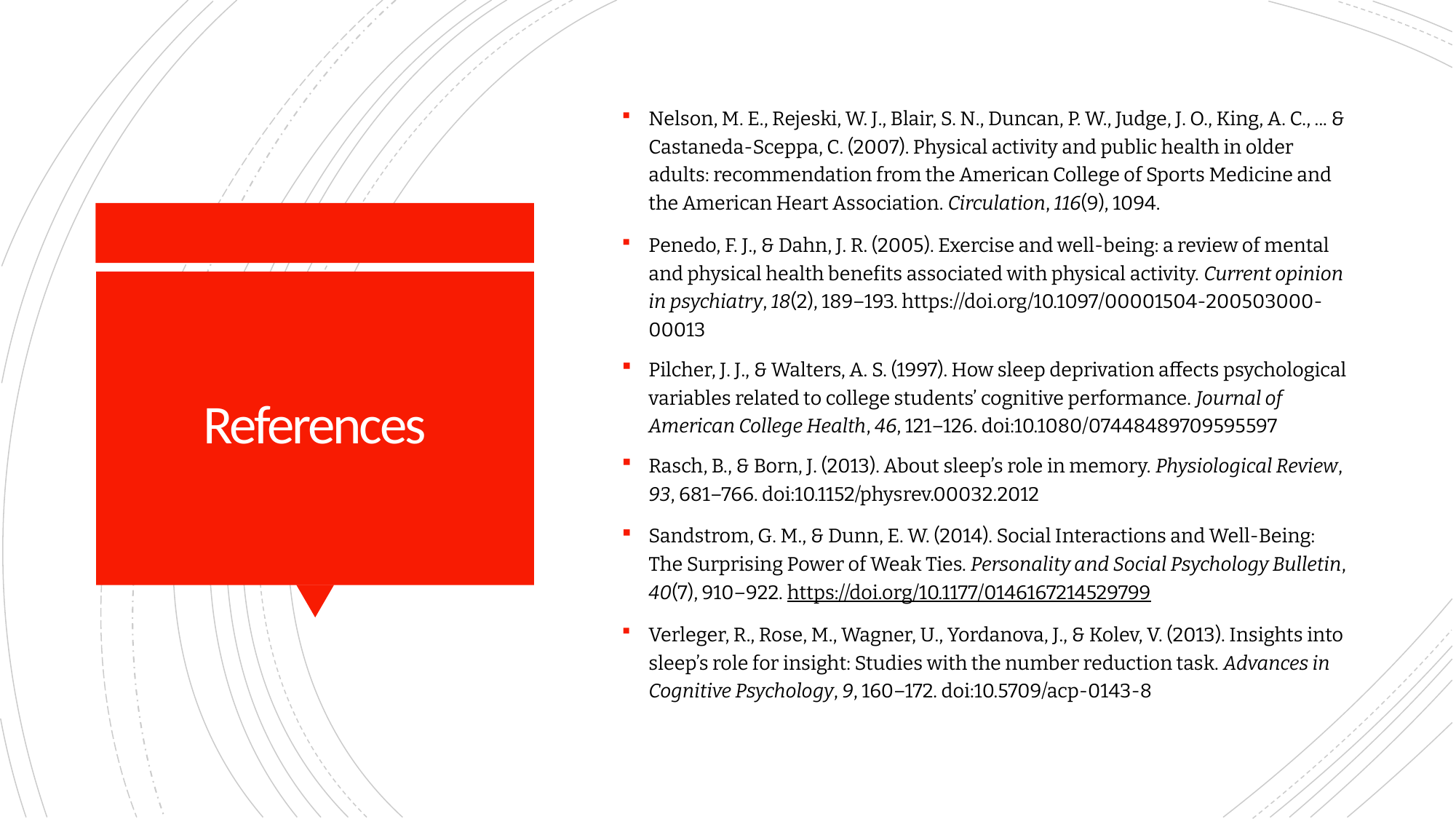

Nelson, M. E., Rejeski, W. J., Blair, S. N., Duncan, P. W., Judge, J. O., King, A. C., ... & Castaneda-Sceppa, C. (2007). Physical activity and public health in older adults: recommendation from the American College of Sports Medicine and the American Heart Association. Circulation, 116(9), 1094.
Penedo, F. J., & Dahn, J. R. (2005). Exercise and well-being: a review of mental and physical health benefits associated with physical activity. Current opinion in psychiatry, 18(2), 189–193. https://doi.org/10.1097/00001504-200503000-00013
Pilcher, J. J., & Walters, A. S. (1997). How sleep deprivation affects psychological variables related to college students’ cognitive performance. Journal of American College Health, 46, 121–126. doi:10.1080/07448489709595597
Rasch, B., & Born, J. (2013). About sleep’s role in memory. Physiological Review, 93, 681–766. doi:10.1152/physrev.00032.2012
Sandstrom, G. M., & Dunn, E. W. (2014). Social Interactions and Well-Being: The Surprising Power of Weak Ties. Personality and Social Psychology Bulletin, 40(7), 910–922. https://doi.org/10.1177/0146167214529799
Verleger, R., Rose, M., Wagner, U., Yordanova, J., & Kolev, V. (2013). Insights into sleep’s role for insight: Studies with the number reduction task. Advances in Cognitive Psychology, 9, 160–172. doi:10.5709/acp-0143-8

# References